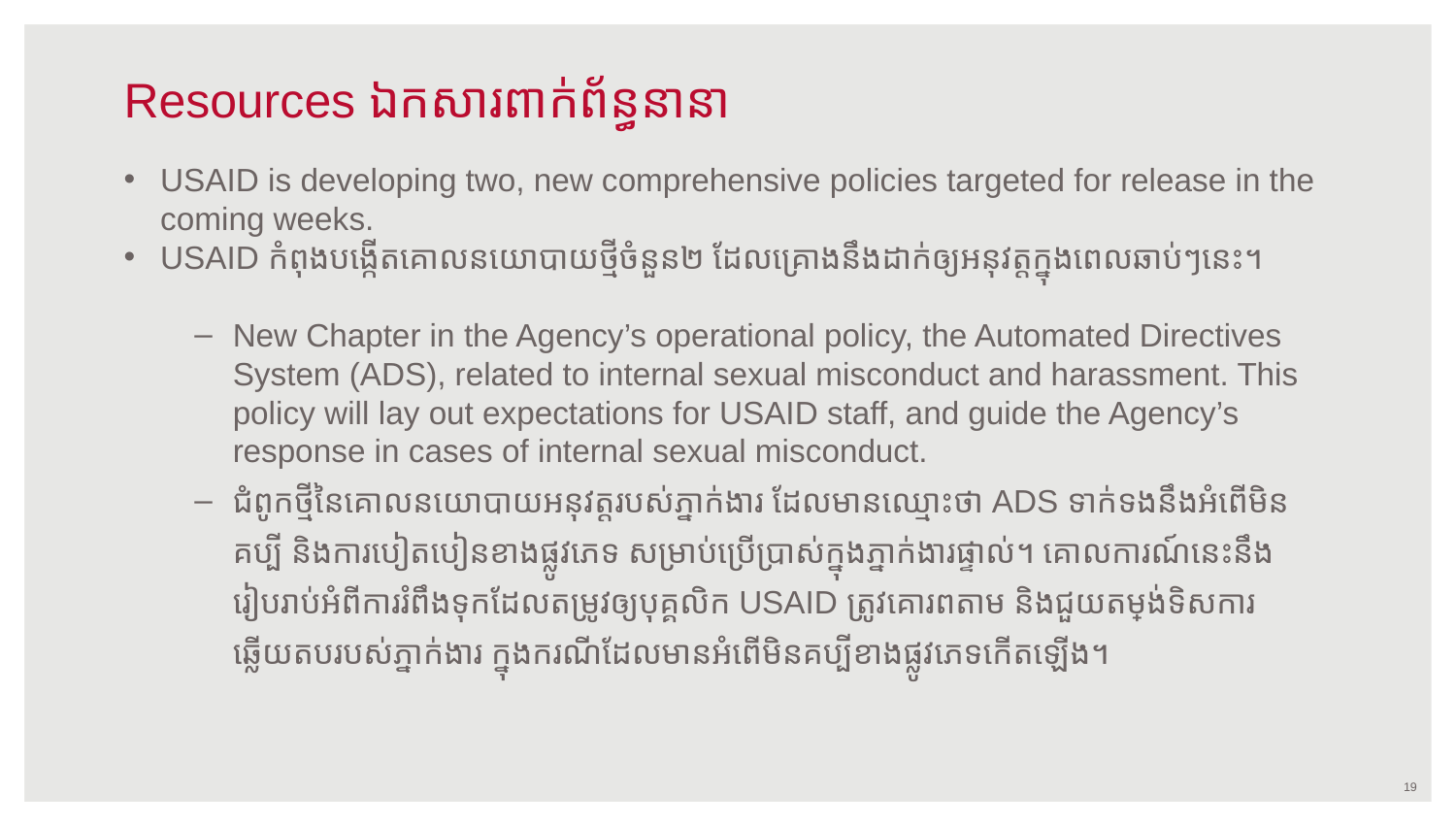

# Resources ឯកសារពាក់ព័ន្ធនានា
USAID is developing two, new comprehensive policies targeted for release in the coming weeks.
USAID កំពុងបង្កើតគោលនយោបាយថ្មីចំនួន២​ ដែលគ្រោងនឹង​ដាក់​ឲ្យ​អនុវត្ត​ក្នុងពេលឆាប់ៗនេះ។

New Chapter in the Agency’s operational policy, the Automated Directives System (ADS), related to internal sexual misconduct and harassment. This policy will lay out expectations for USAID staff, and guide the Agency’s response in cases of internal sexual misconduct.
ជំពូកថ្មីនៃគោលនយោបាយអនុវត្តរបស់ភ្នាក់ងារ​ ដែលមានឈ្មោះថា ADS ទាក់ទងនឹងអំពើមិនគប្បី​ និង​ការបៀតបៀន​ខាងផ្លូវភេទ​ សម្រាប់ប្រើប្រាស់​​ក្នុងភ្នាក់ងារផ្ទាល់។​ គោលការណ៍នេះនឹង​រៀបរាប់អំពីការរំពឹងទុក​ដែលតម្រូវឲ្យបុគ្គលិក USAID​ ត្រូវគោរពតាម និងជួយ​តម្រង់​ទិស​ការឆ្លើយតបរបស់ភ្នាក់ងារ​ ក្នុងករណីដែលមានអំពើមិនគប្បីខាងផ្លូវភេទកើត​ឡើង។
19